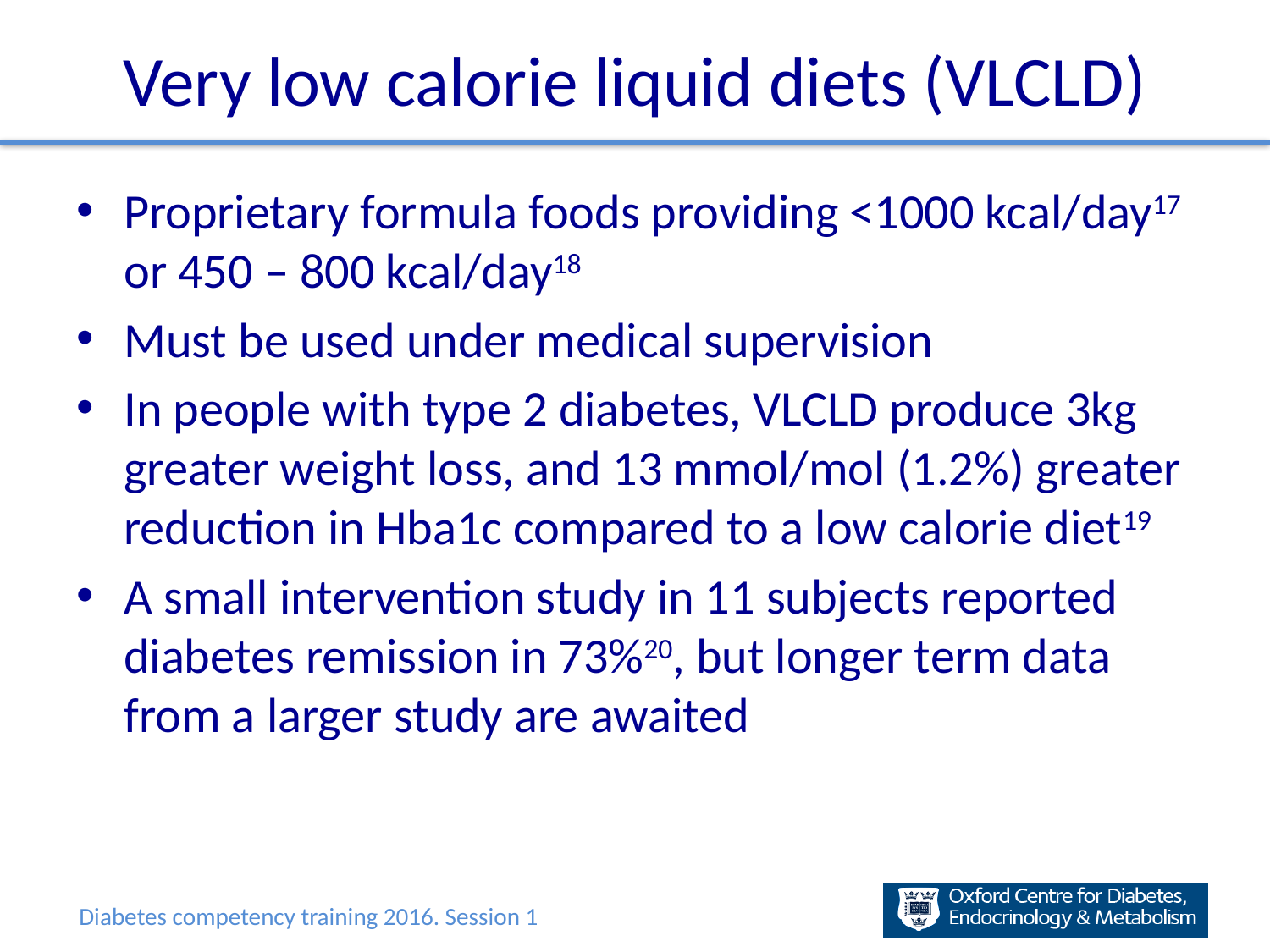

# Very low calorie liquid diets (VLCLD)
Proprietary formula foods providing <1000 kcal/day17 or 450 – 800 kcal/day18
Must be used under medical supervision
In people with type 2 diabetes, VLCLD produce 3kg greater weight loss, and 13 mmol/mol (1.2%) greater reduction in Hba1c compared to a low calorie diet19
A small intervention study in 11 subjects reported diabetes remission in 73%20, but longer term data from a larger study are awaited